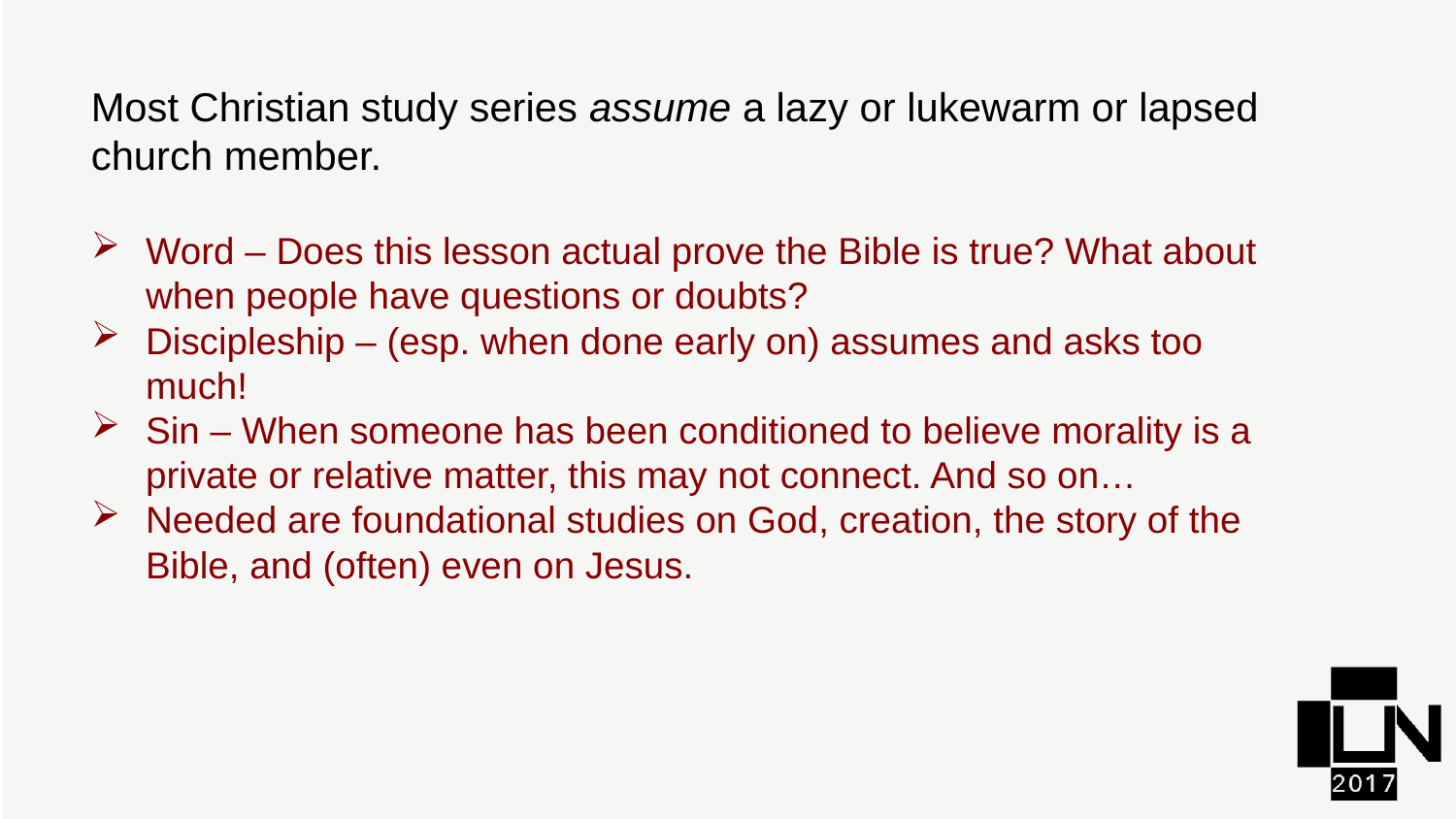

Most Christian study series assume a lazy or lukewarm or lapsed church member.

Word – Does this lesson actual prove the Bible is true? What about when people have questions or doubts?
Discipleship – (esp. when done early on) assumes and asks too much!
Sin – When someone has been conditioned to believe morality is a private or relative matter, this may not connect. And so on…
Needed are foundational studies on God, creation, the story of the Bible, and (often) even on Jesus.